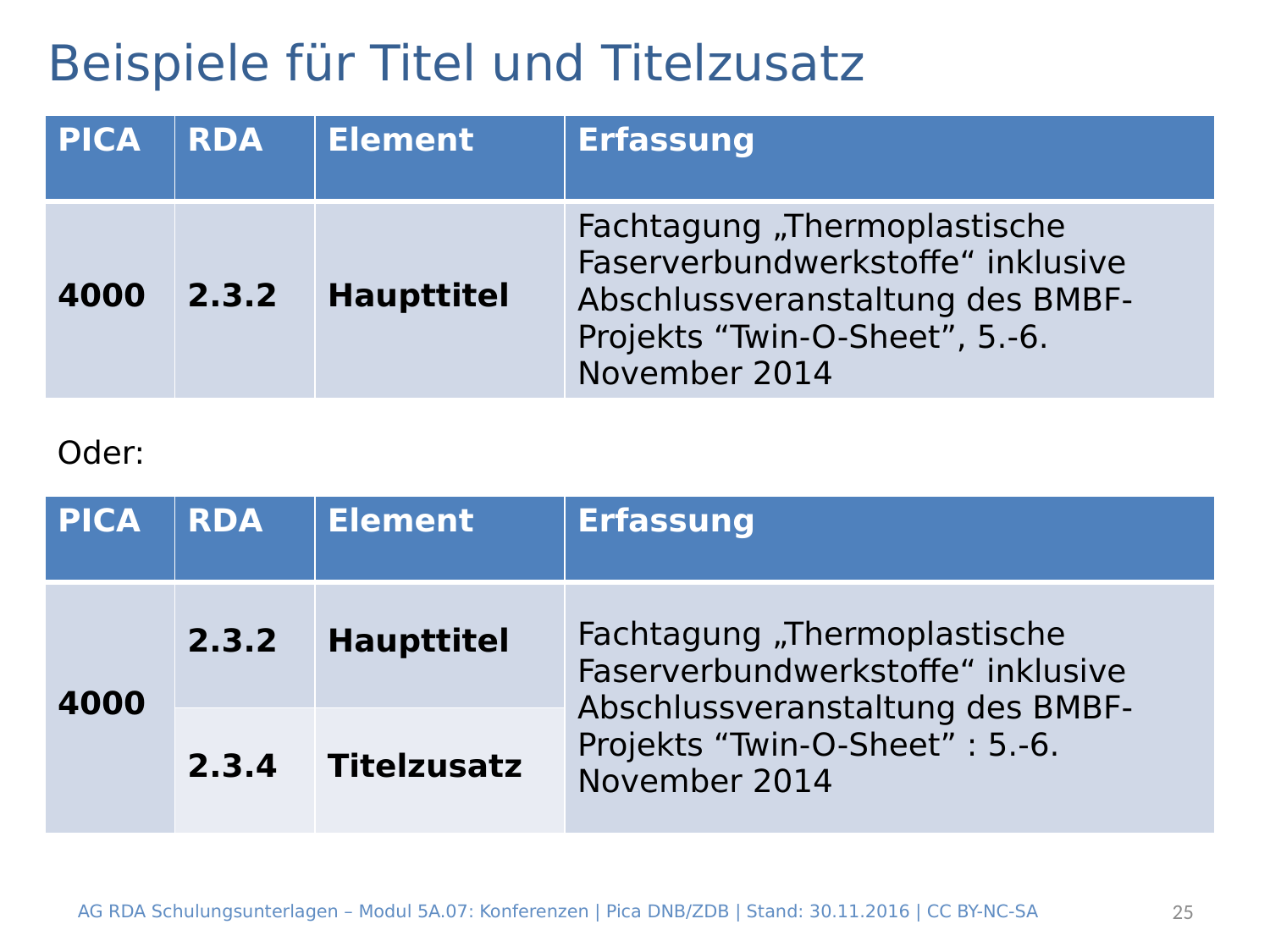

# Beispiele für Titel und Titelzusatz
| PICA | RDA | Element | Erfassung |
| --- | --- | --- | --- |
| 4000 | 2.3.2 | Haupttitel | Fachtagung „Thermoplastische Faserverbundwerkstoffe“ inklusive Abschlussveranstaltung des BMBF-Projekts “Twin-O-Sheet”, 5.-6. November 2014 |
Oder:
| PICA | RDA | Element | Erfassung |
| --- | --- | --- | --- |
| 4000 | 2.3.2 | Haupttitel | Fachtagung „Thermoplastische Faserverbundwerkstoffe“ inklusive Abschlussveranstaltung des BMBF-Projekts “Twin-O-Sheet” : 5.-6. November 2014 |
|  | 2.3.4 | Titelzusatz |  |
AG RDA Schulungsunterlagen – Modul 5A.07: Konferenzen | Pica DNB/ZDB | Stand: 30.11.2016 | CC BY-NC-SA
25